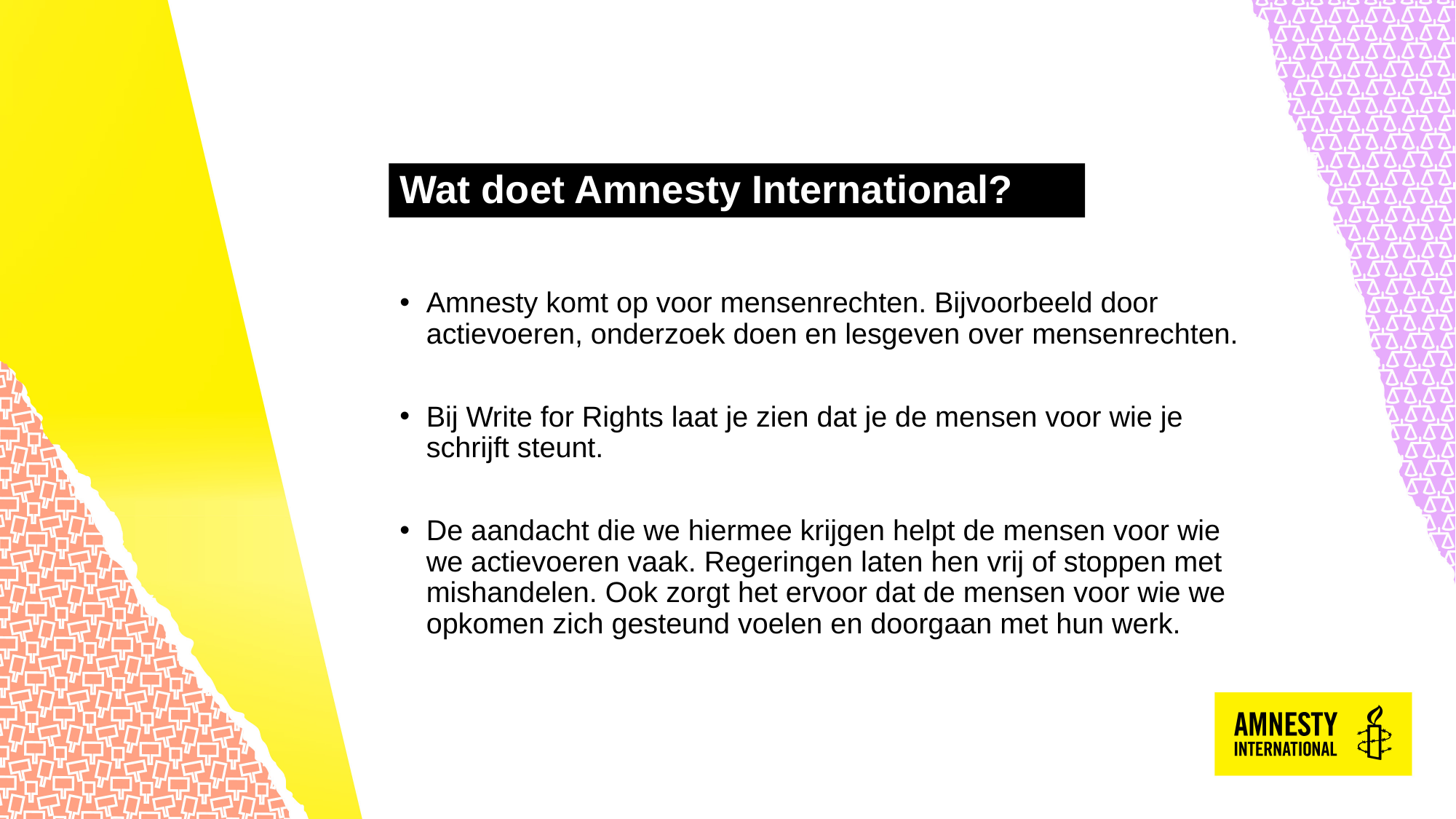

# Wat doet Amnesty International?
Amnesty komt op voor mensenrechten. Bijvoorbeeld door actievoeren, onderzoek doen en lesgeven over mensenrechten.

Bij Write for Rights laat je zien dat je de mensen voor wie je schrijft steunt.

De aandacht die we hiermee krijgen helpt de mensen voor wie we actievoeren vaak. Regeringen laten hen vrij of stoppen met mishandelen. Ook zorgt het ervoor dat de mensen voor wie we opkomen zich gesteund voelen en doorgaan met hun werk.